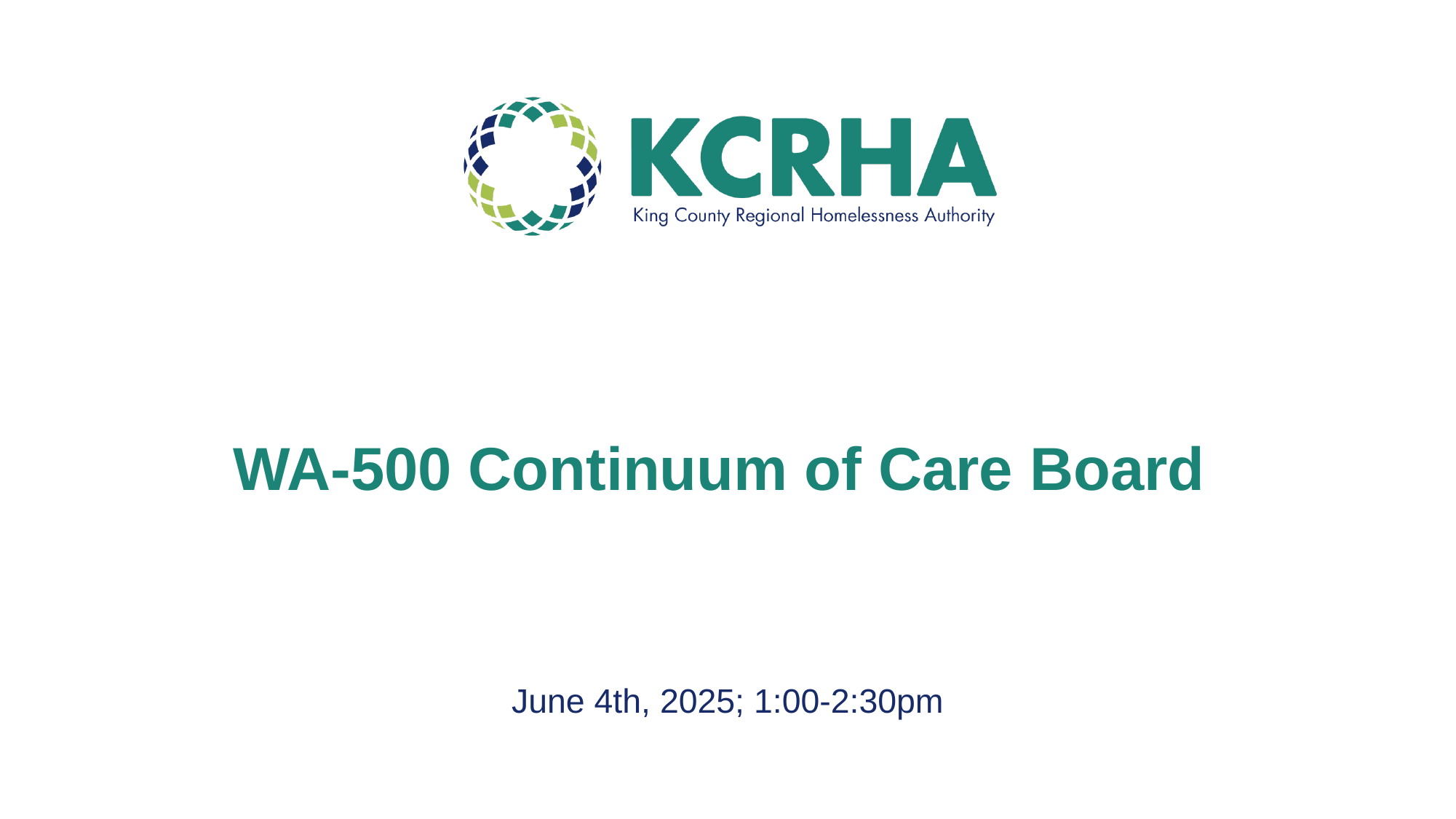

# WA-500 Continuum of Care Board ​

June 4th, 2025; 1:00-2:30pm